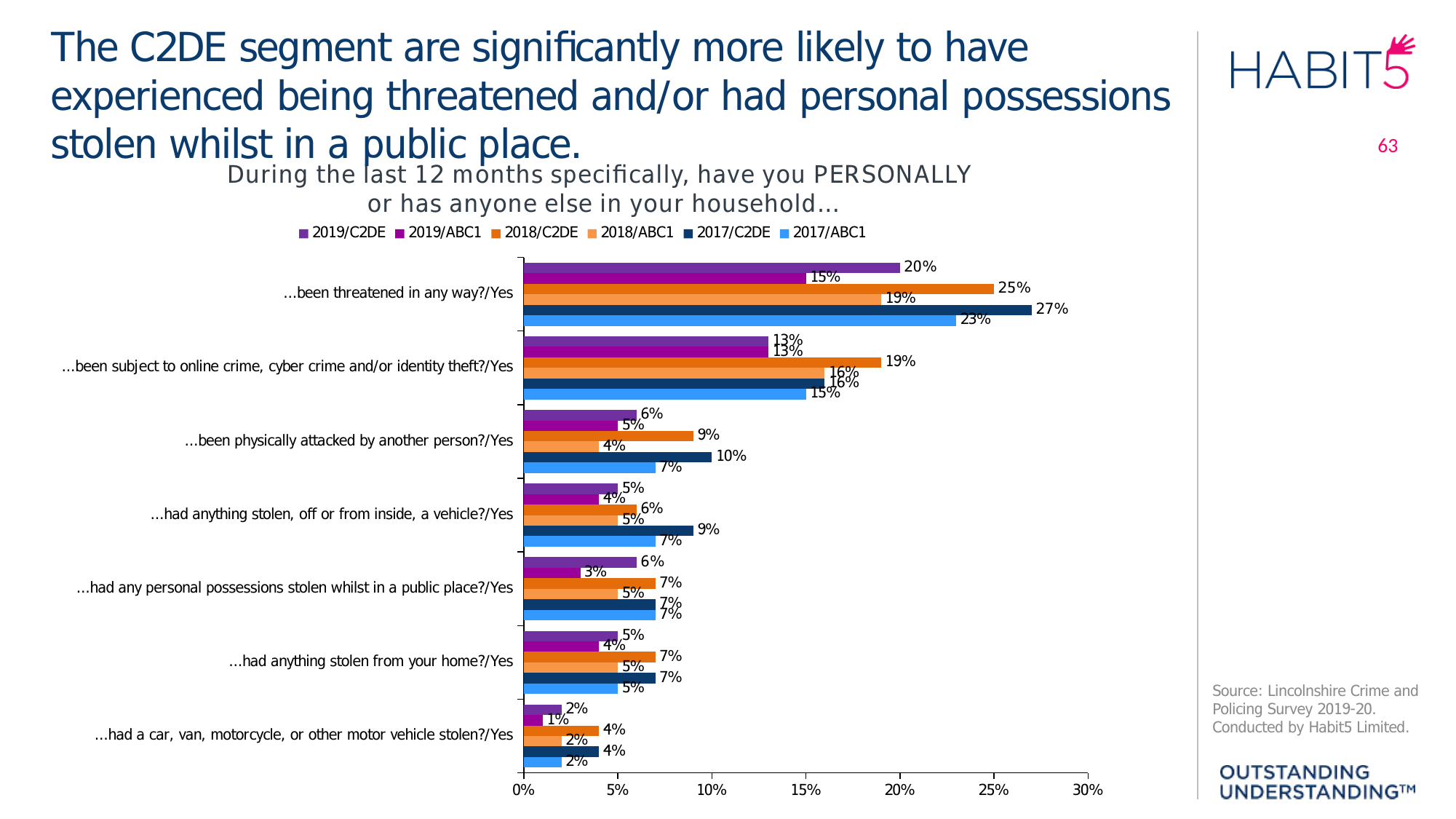

The C2DE segment are significantly more likely to have experienced being threatened and/or had personal possessions stolen whilst in a public place.
63
During the last 12 months specifically, have you PERSONALLY
or has anyone else in your household...

### Chart

| Category | 2017/ABC1 | 2017/C2DE | 2018/ABC1 | 2018/C2DE | 2019/ABC1 | 2019/C2DE |
|---|---|---|---|---|---|---|
| ...had a car, van, motorcycle, or other motor vehicle stolen?/Yes | 0.02 | 0.04 | 0.02 | 0.04 | 0.01 | 0.02 |
| ...had anything stolen from your home?/Yes | 0.05 | 0.07 | 0.05 | 0.07 | 0.04 | 0.05 |
| ...had any personal possessions stolen whilst in a public place?/Yes | 0.07 | 0.07 | 0.05 | 0.07 | 0.03 | 0.06 |
| ...had anything stolen, off or from inside, a vehicle?/Yes | 0.07 | 0.09 | 0.05 | 0.06 | 0.04 | 0.05 |
| ...been physically attacked by another person?/Yes | 0.07 | 0.1 | 0.04 | 0.09 | 0.05 | 0.06 |
| ...been subject to online crime, cyber crime and/or identity theft?/Yes | 0.15 | 0.16 | 0.16 | 0.19 | 0.13 | 0.13 |
| ...been threatened in any way?/Yes | 0.23 | 0.27 | 0.19 | 0.25 | 0.15 | 0.2 |